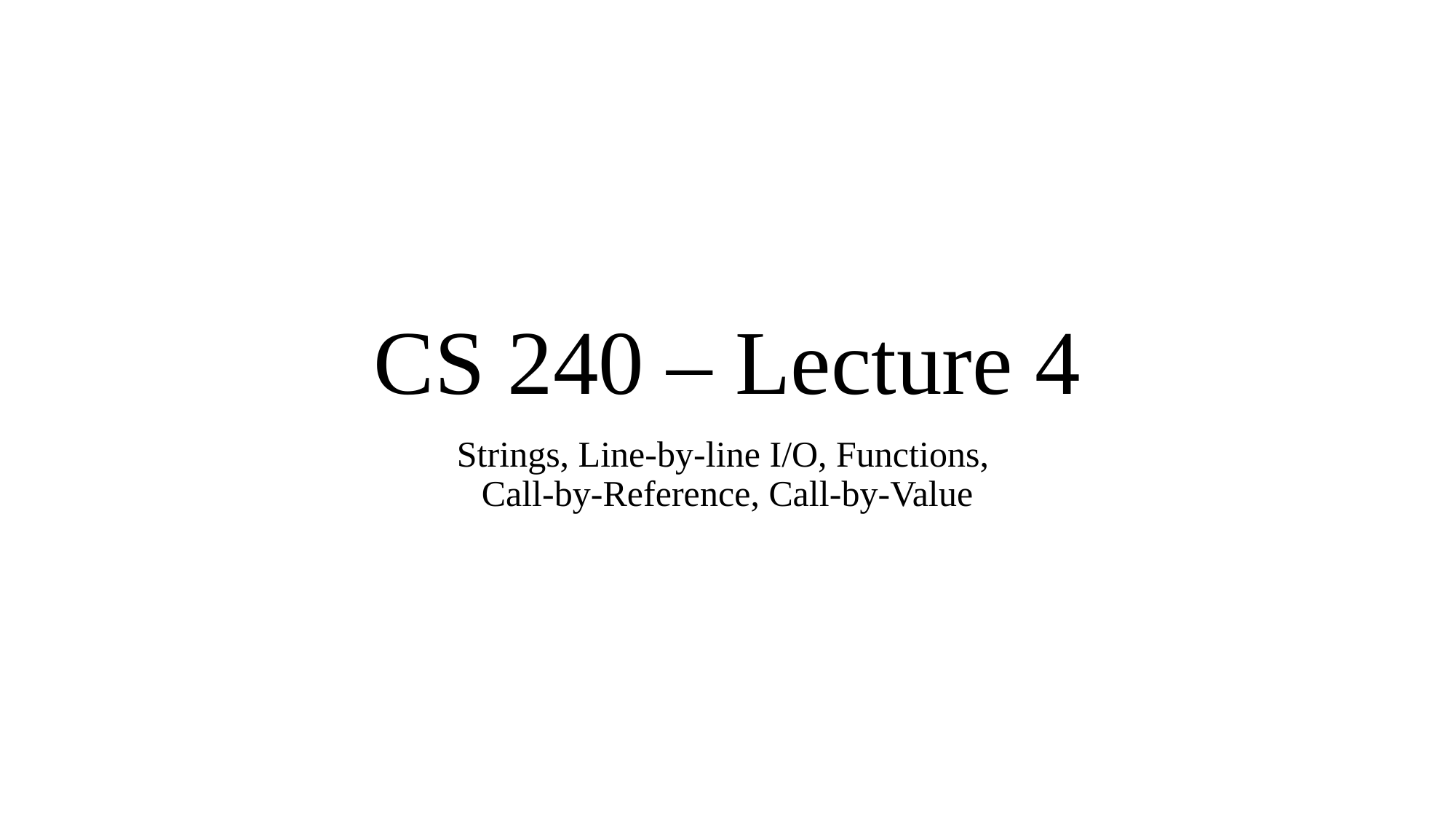

# CS 240 – Lecture 4
Strings, Line-by-line I/O, Functions,
Call-by-Reference, Call-by-Value